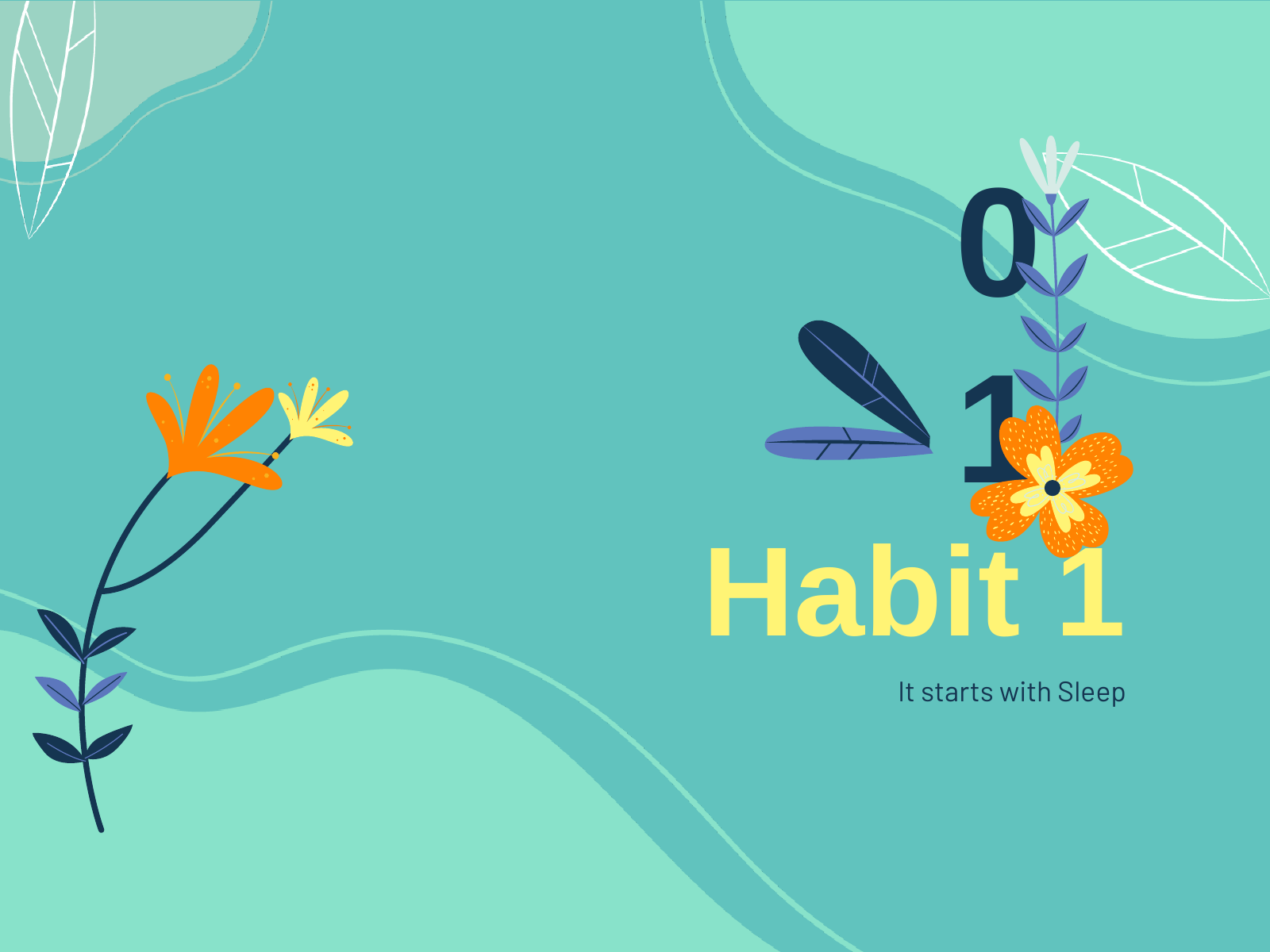

01

# Habit 1
It starts with Sleep